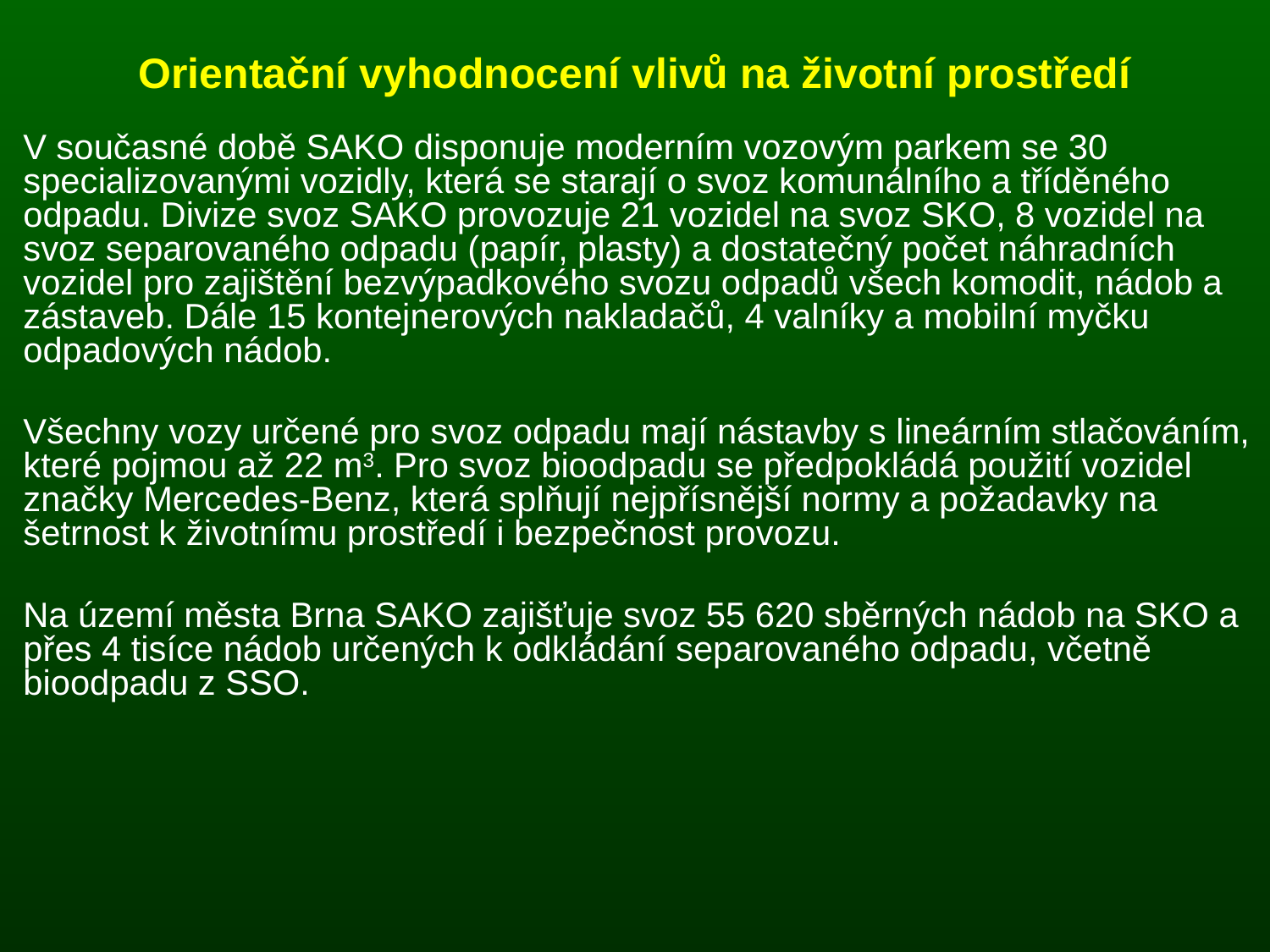

# Orientační vyhodnocení vlivů na životní prostředí
V současné době SAKO disponuje moderním vozovým parkem se 30 specializovanými vozidly, která se starají o svoz komunálního a tříděného odpadu. Divize svoz SAKO provozuje 21 vozidel na svoz SKO, 8 vozidel na svoz separovaného odpadu (papír, plasty) a dostatečný počet náhradních vozidel pro zajištění bezvýpadkového svozu odpadů všech komodit, nádob a zástaveb. Dále 15 kontejnerových nakladačů, 4 valníky a mobilní myčku odpadových nádob.

Všechny vozy určené pro svoz odpadu mají nástavby s lineárním stlačováním, které pojmou až 22 m3. Pro svoz bioodpadu se předpokládá použití vozidel značky Mercedes-Benz, která splňují nejpřísnější normy a požadavky na šetrnost k životnímu prostředí i bezpečnost provozu.

Na území města Brna SAKO zajišťuje svoz 55 620 sběrných nádob na SKO a přes 4 tisíce nádob určených k odkládání separovaného odpadu, včetně bioodpadu z SSO.